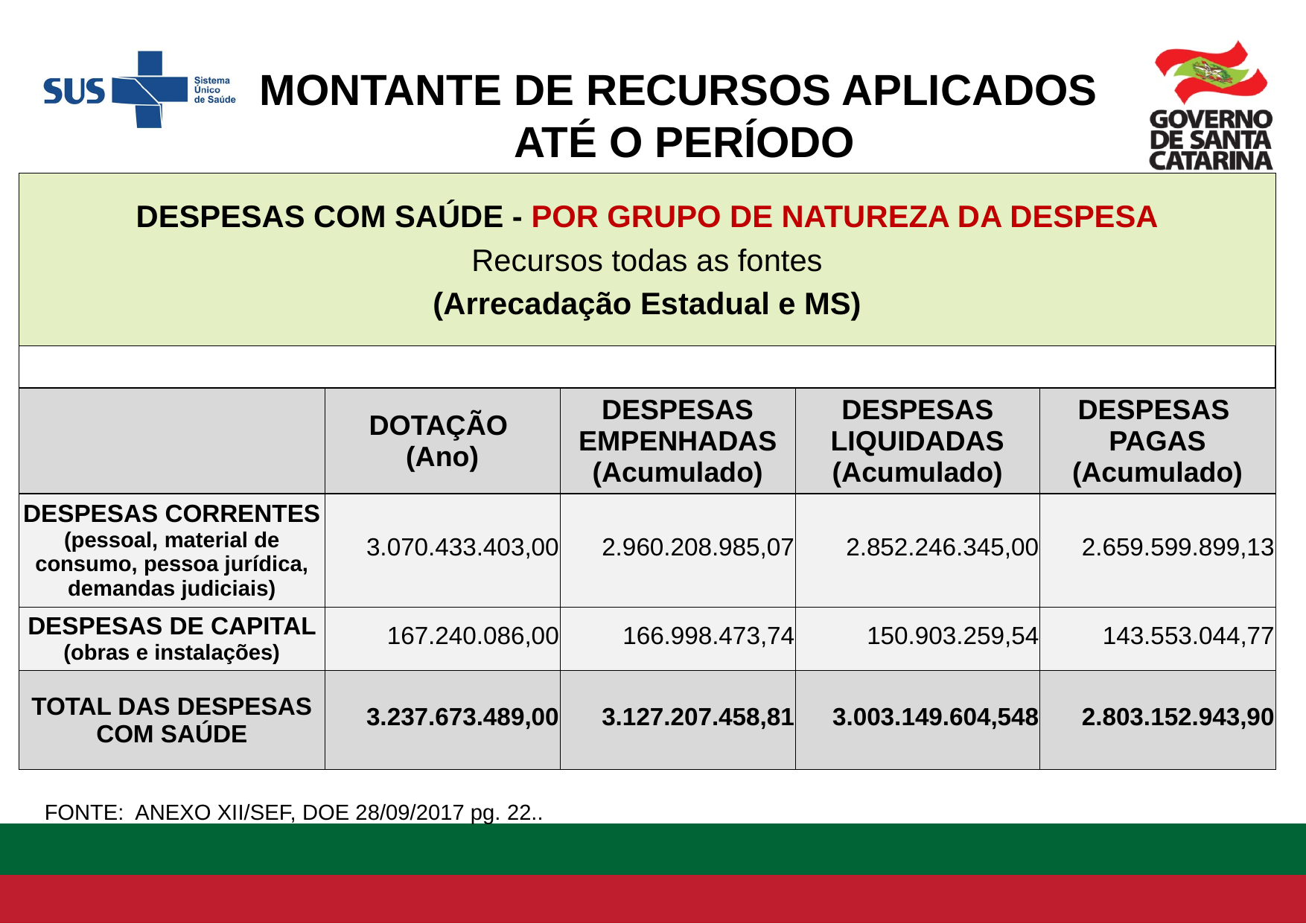

MONTANTE DE RECURSOS APLICADOS
ATÉ O PERÍODO
| DESPESAS COM SAÚDE - POR GRUPO DE NATUREZA DA DESPESA Recursos todas as fontes (Arrecadação Estadual e MS) |  |  |  |  |
| --- | --- | --- | --- | --- |
|  |  |  |  |  |
|  | DOTAÇÃO (Ano) | DESPESAS EMPENHADAS (Acumulado) | DESPESAS LIQUIDADAS (Acumulado) | DESPESAS PAGAS (Acumulado) |
| DESPESAS CORRENTES (pessoal, material de consumo, pessoa jurídica, demandas judiciais) | 3.070.433.403,00 | 2.960.208.985,07 | 2.852.246.345,00 | 2.659.599.899,13 |
| DESPESAS DE CAPITAL (obras e instalações) | 167.240.086,00 | 166.998.473,74 | 150.903.259,54 | 143.553.044,77 |
| TOTAL DAS DESPESAS COM SAÚDE | 3.237.673.489,00 | 3.127.207.458,81 | 3.003.149.604,548 | 2.803.152.943,90 |
FONTE:  ANEXO XII/SEF, DOE 28/09/2017 pg. 22..